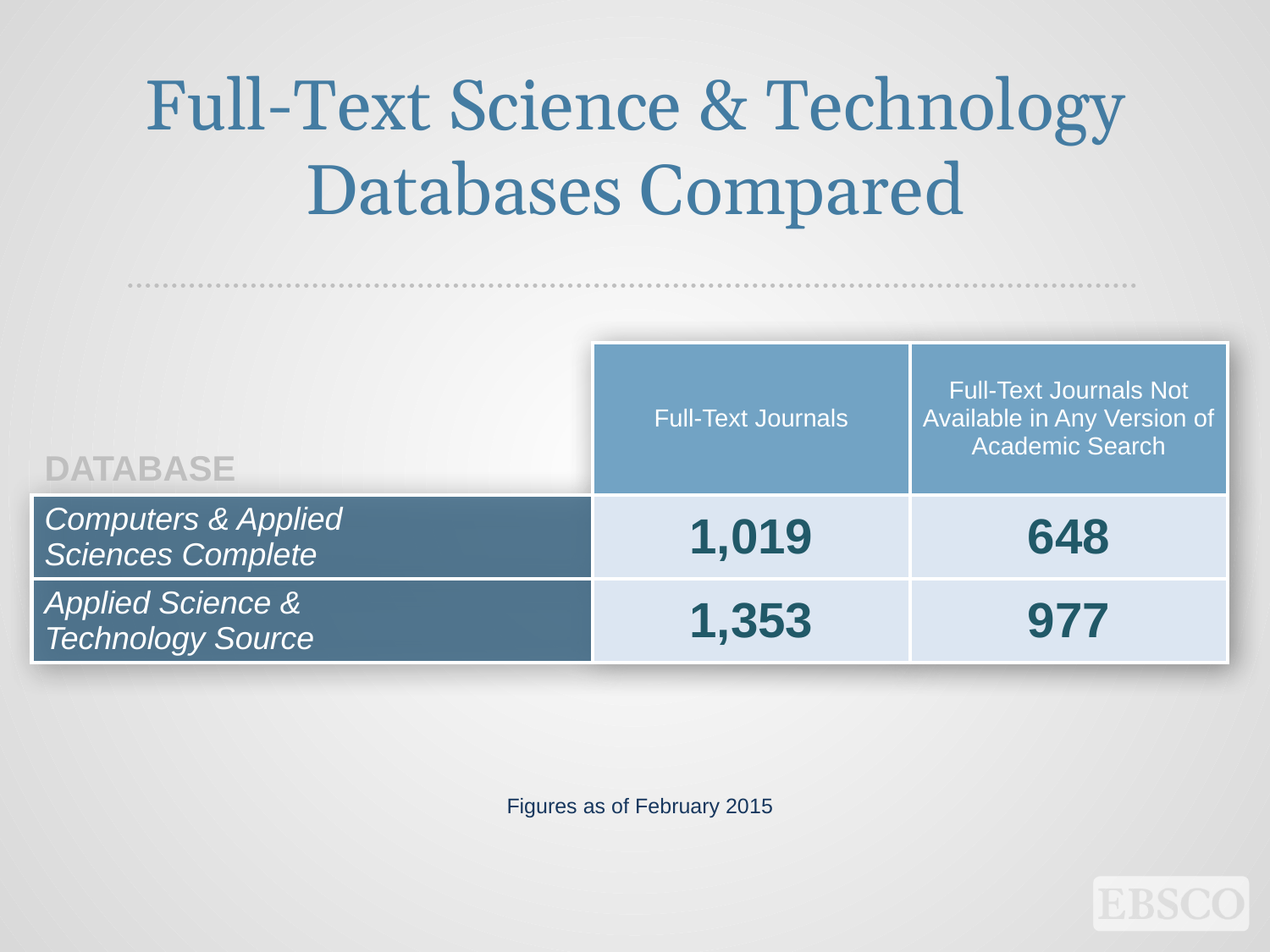

Full-Text Science & Technology Databases Compared
| DATABASE | Full-Text Journals | Full-Text Journals Not Available in Any Version of Academic Search |
| --- | --- | --- |
| Computers & Applied Sciences Complete | 1,019 | 648 |
| Applied Science & Technology Source | 1,353 | 977 |
Figures as of February 2015